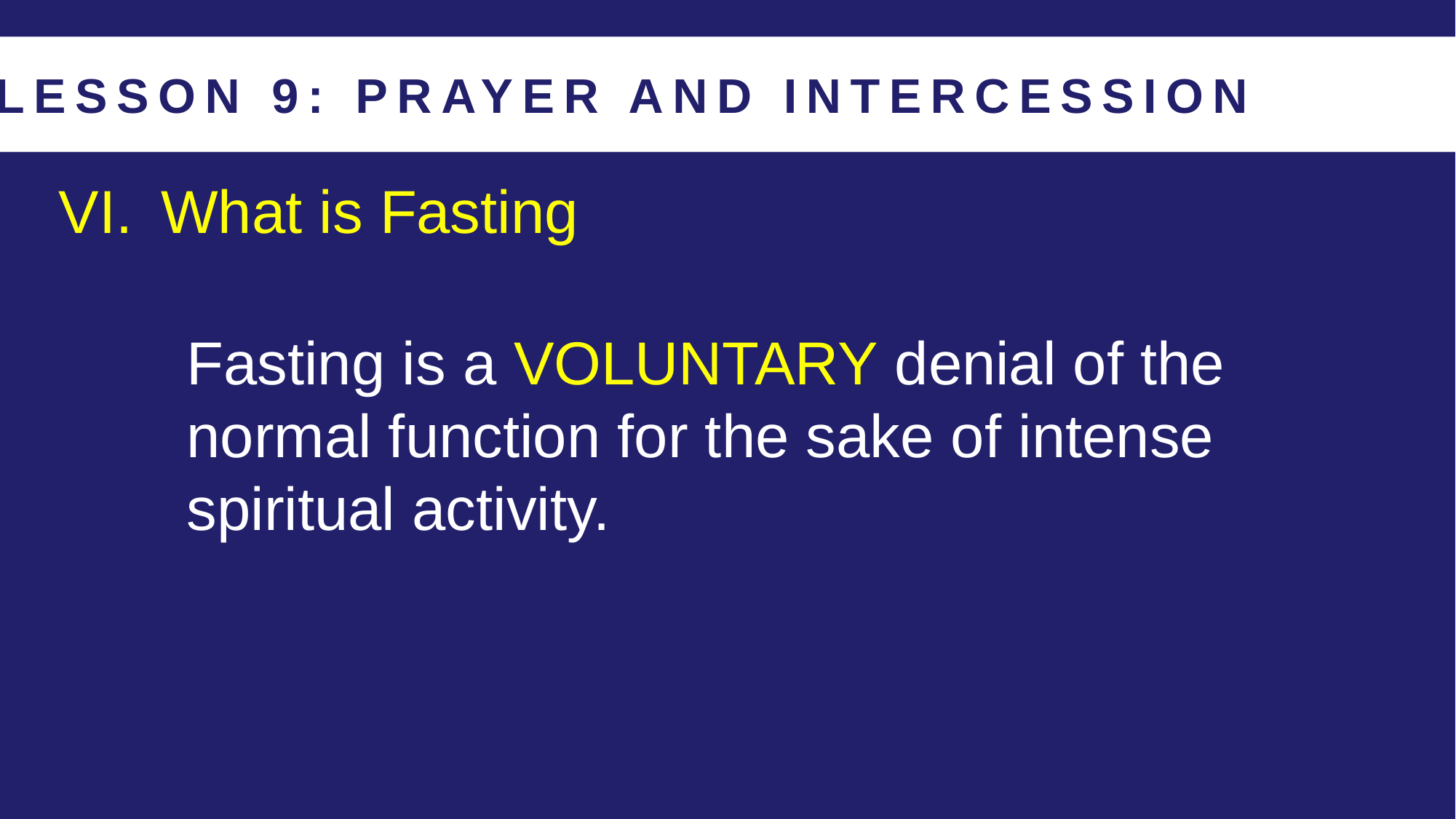

LESSON 9: PRAYER AND INTERCESSION
What is Fasting
Fasting is a VOLUNTARY denial of the normal function for the sake of intense spiritual activity.